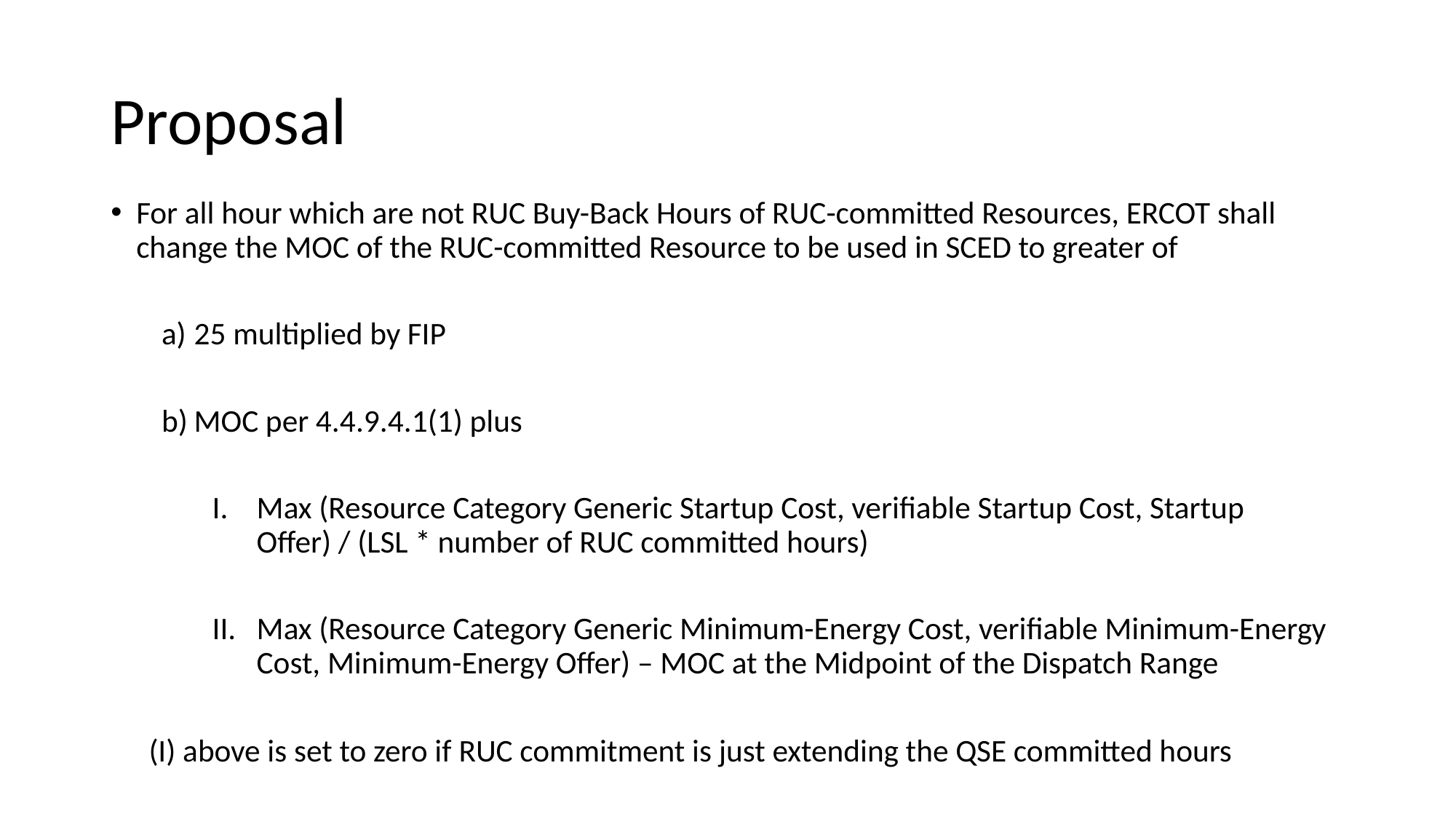

# Proposal
For all hour which are not RUC Buy-Back Hours of RUC-committed Resources, ERCOT shall change the MOC of the RUC-committed Resource to be used in SCED to greater of

 25 multiplied by FIP

 MOC per 4.4.9.4.1(1) plus

Max (Resource Category Generic Startup Cost, verifiable Startup Cost, Startup Offer) / (LSL * number of RUC committed hours)

Max (Resource Category Generic Minimum-Energy Cost, verifiable Minimum-Energy Cost, Minimum-Energy Offer) – MOC at the Midpoint of the Dispatch Range

(I) above is set to zero if RUC commitment is just extending the QSE committed hours